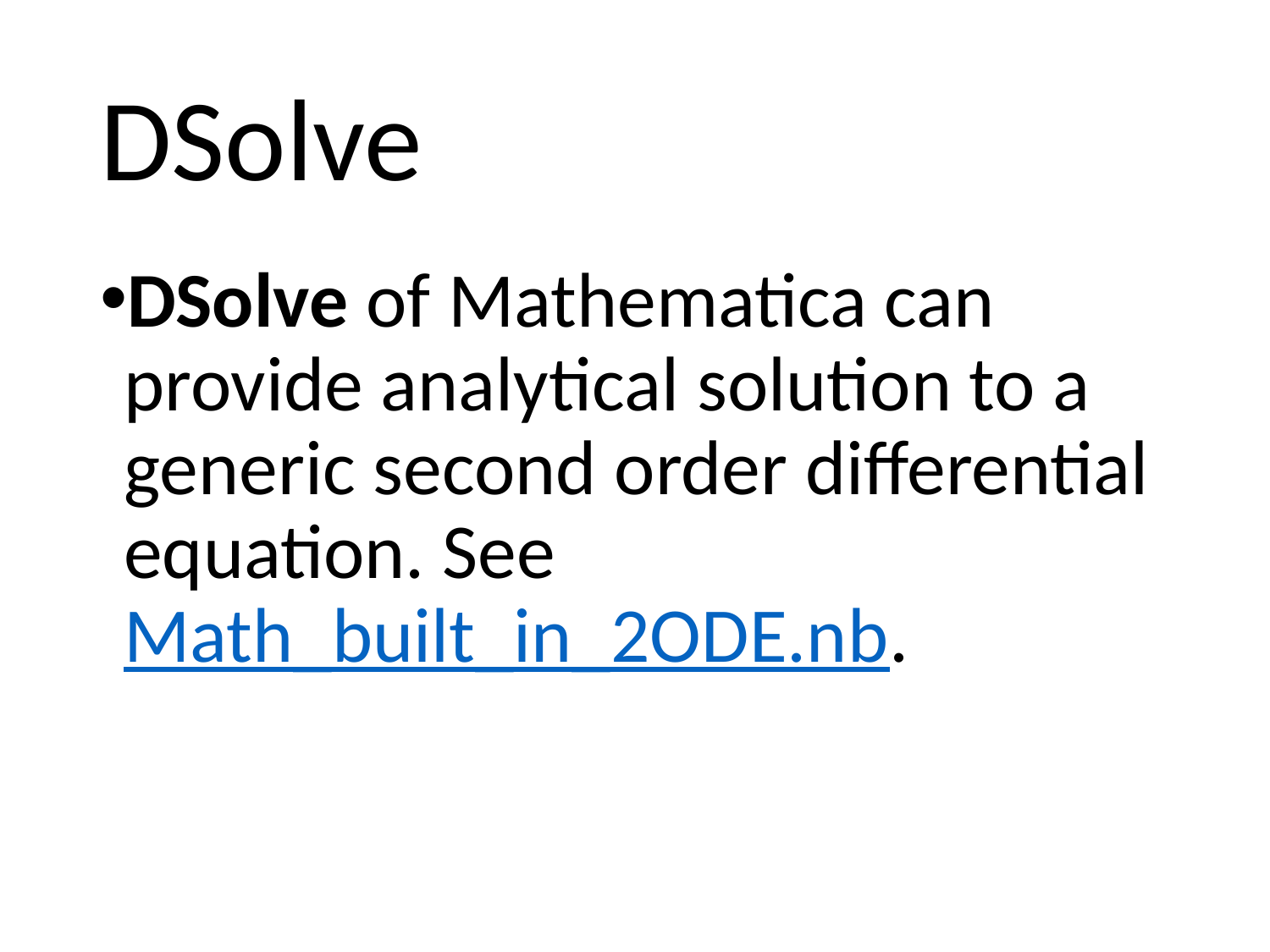

# DSolve
DSolve of Mathematica can provide analytical solution to a generic second order differential equation. See Math_built_in_2ODE.nb.